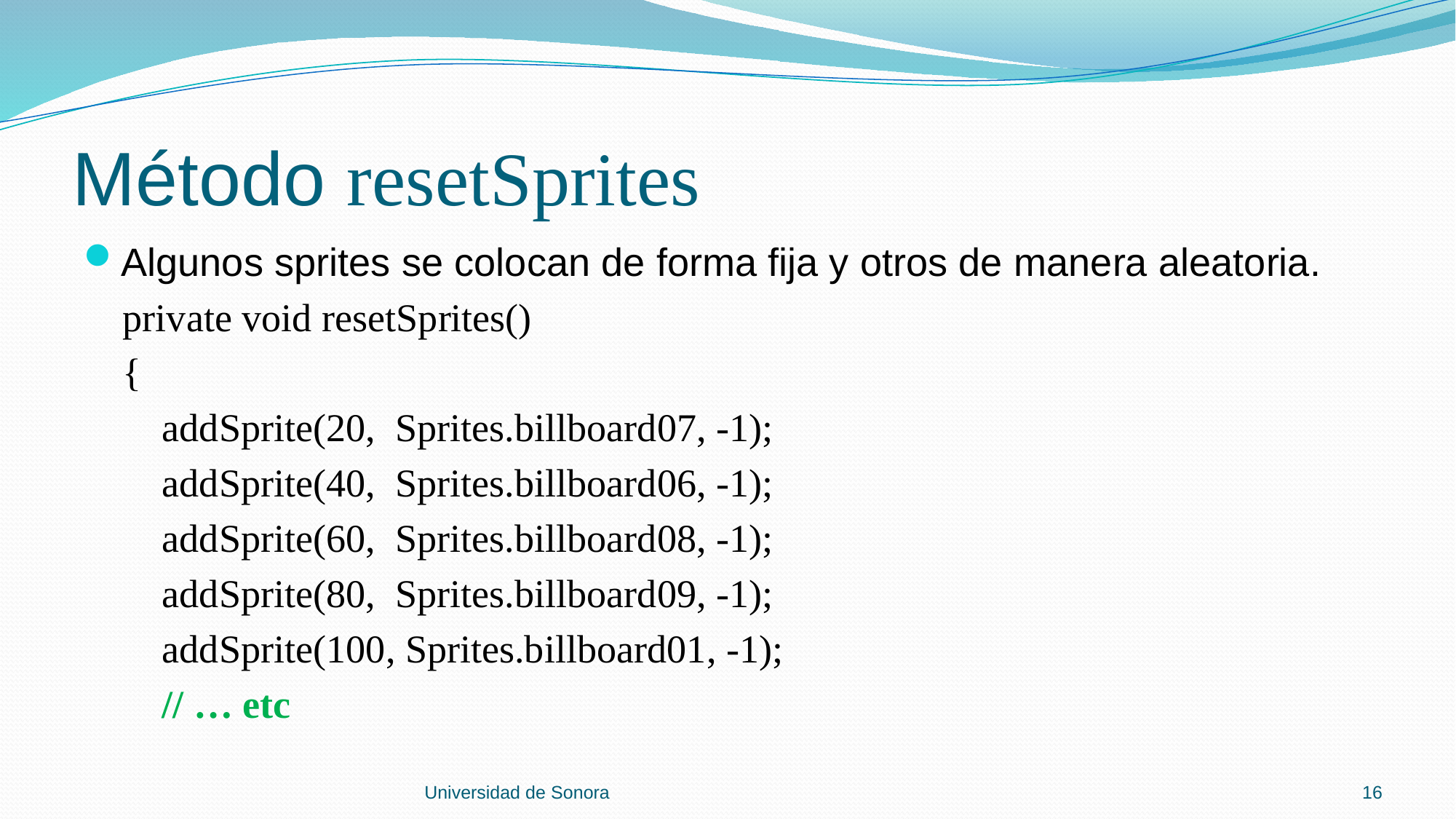

# Método resetSprites
Algunos sprites se colocan de forma fija y otros de manera aleatoria.
    private void resetSprites()
    {
        addSprite(20,  Sprites.billboard07, -1);
        addSprite(40,  Sprites.billboard06, -1);
        addSprite(60,  Sprites.billboard08, -1);
        addSprite(80,  Sprites.billboard09, -1);
        addSprite(100, Sprites.billboard01, -1);
        // … etc
Universidad de Sonora
16